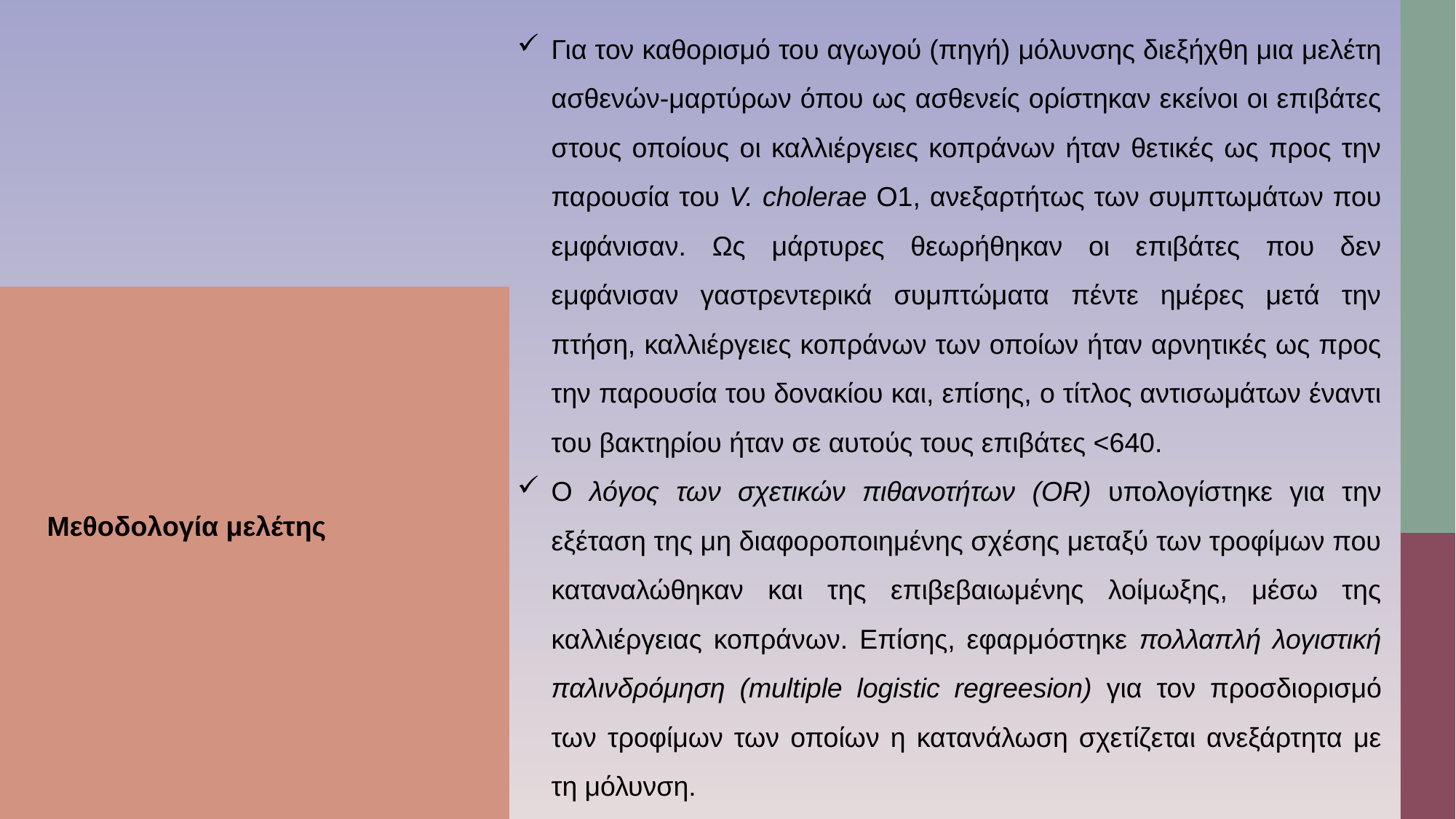

Για τον καθορισμό του αγωγού (πηγή) μόλυνσης διεξήχθη μια μελέτη ασθενών-μαρτύρων όπου ως ασθενείς ορίστηκαν εκείνοι οι επιβάτες στους οποίους οι καλλιέργειες κοπράνων ήταν θετικές ως προς την παρουσία του V. cholerae O1, ανεξαρτήτως των συμπτωμάτων που εμφάνισαν. Ως μάρτυρες θεωρήθηκαν οι επιβάτες που δεν εμφάνισαν γαστρεντερικά συμπτώματα πέντε ημέρες μετά την πτήση, καλλιέργειες κοπράνων των οποίων ήταν αρνητικές ως προς την παρουσία του δονακίου και, επίσης, ο τίτλος αντισωμάτων έναντι του βακτηρίου ήταν σε αυτούς τους επιβάτες <640.
Ο λόγος των σχετικών πιθανοτήτων (OR) υπολογίστηκε για την εξέταση της μη διαφοροποιημένης σχέσης μεταξύ των τροφίμων που καταναλώθηκαν και της επιβεβαιωμένης λοίμωξης, μέσω της καλλιέργειας κοπράνων. Επίσης, εφαρμόστηκε πολλαπλή λογιστική παλινδρόμηση (multiple logistic regreesion) για τον προσδιορισμό των τροφίμων των οποίων η κατανάλωση σχετίζεται ανεξάρτητα με τη μόλυνση.
Μεθοδολογία μελέτης